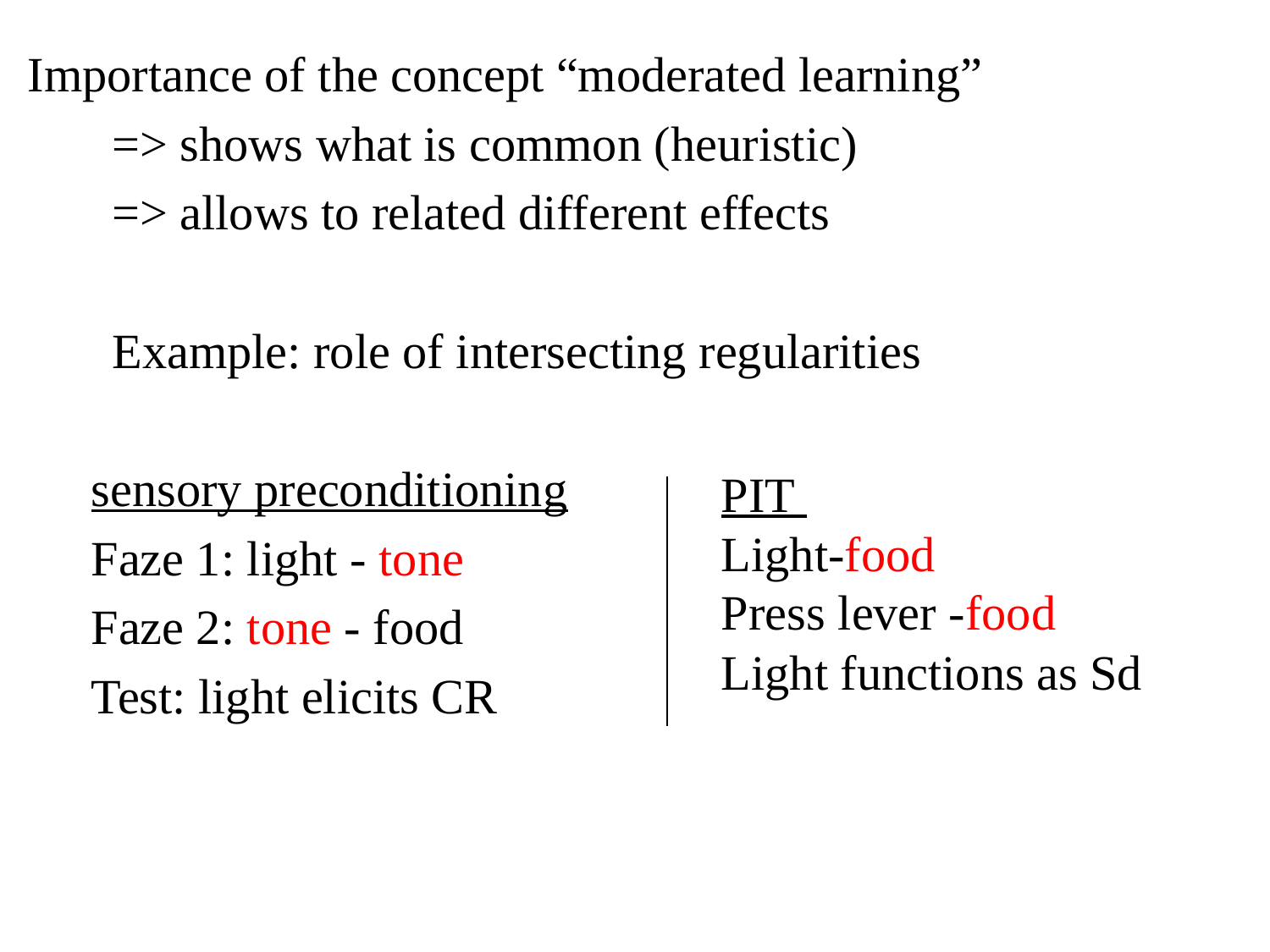

Importance of the concept “moderated learning”
	=> shows what is common (heuristic)
	=> allows to related different effects

	Example: role of intersecting regularities

sensory preconditioning
Faze 1: light - tone
Faze 2: tone - food
Test: light elicits CR

PIT
Light-food
Press lever -food
Light functions as Sd